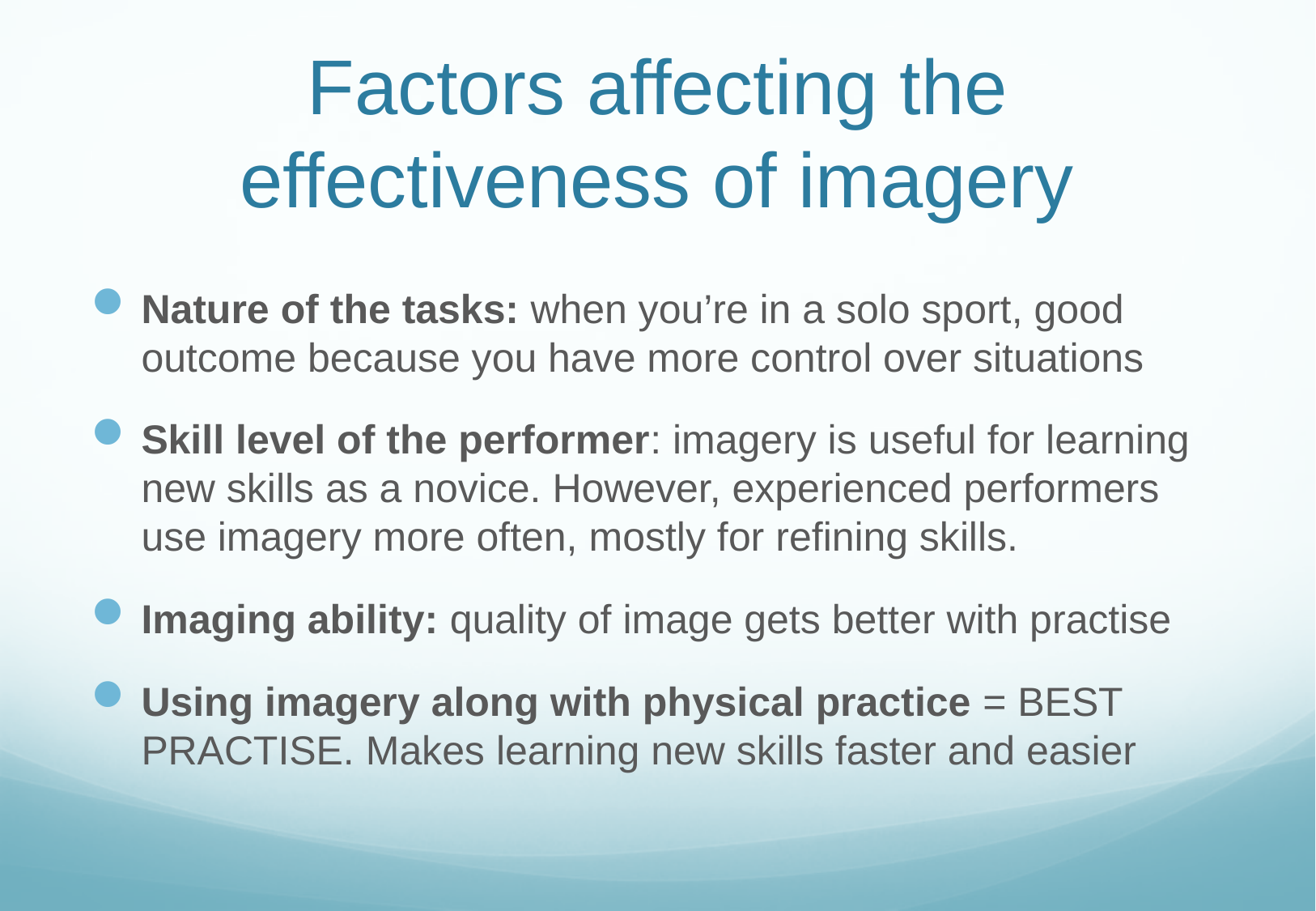

# Factors affecting the effectiveness of imagery
Nature of the tasks: when you’re in a solo sport, good outcome because you have more control over situations
Skill level of the performer: imagery is useful for learning new skills as a novice. However, experienced performers use imagery more often, mostly for refining skills.
Imaging ability: quality of image gets better with practise
Using imagery along with physical practice = BEST PRACTISE. Makes learning new skills faster and easier